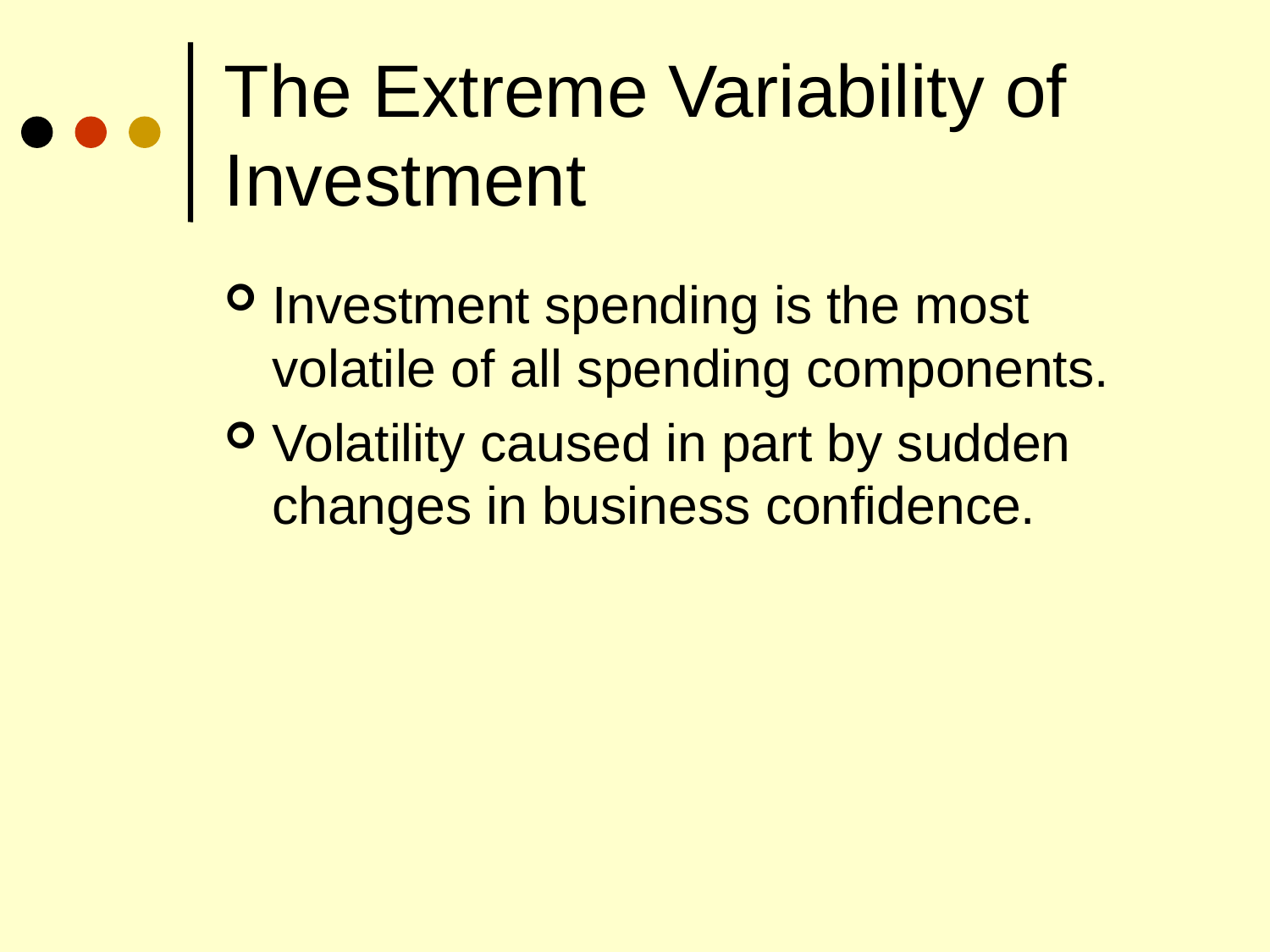

# The Extreme Variability of Investment
Investment spending is the most volatile of all spending components.
Volatility caused in part by sudden changes in business confidence.